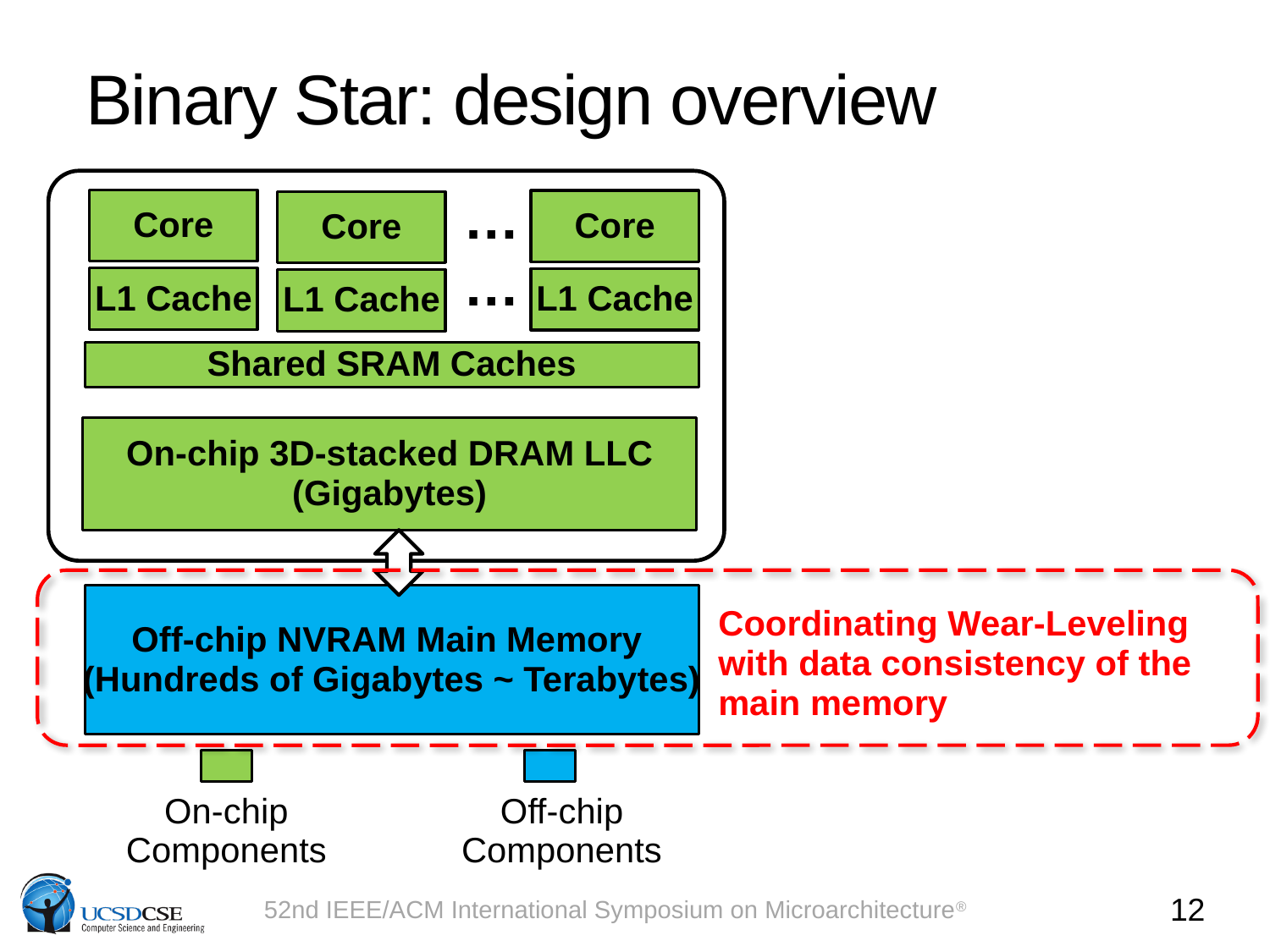

# Binary Star: design overview

…
Core
Core
Core
…
L1 Cache
L1 Cache
L1 Cache
Shared SRAM Caches
On-chip 3D-stacked DRAM LLC (Gigabytes)

Off-chip NVRAM Main Memory
(Hundreds of Gigabytes ~ Terabytes)
Coordinating Wear-Leveling with data consistency of the main memory
On-chip Components

On-chip Components
Off-chip Components
12